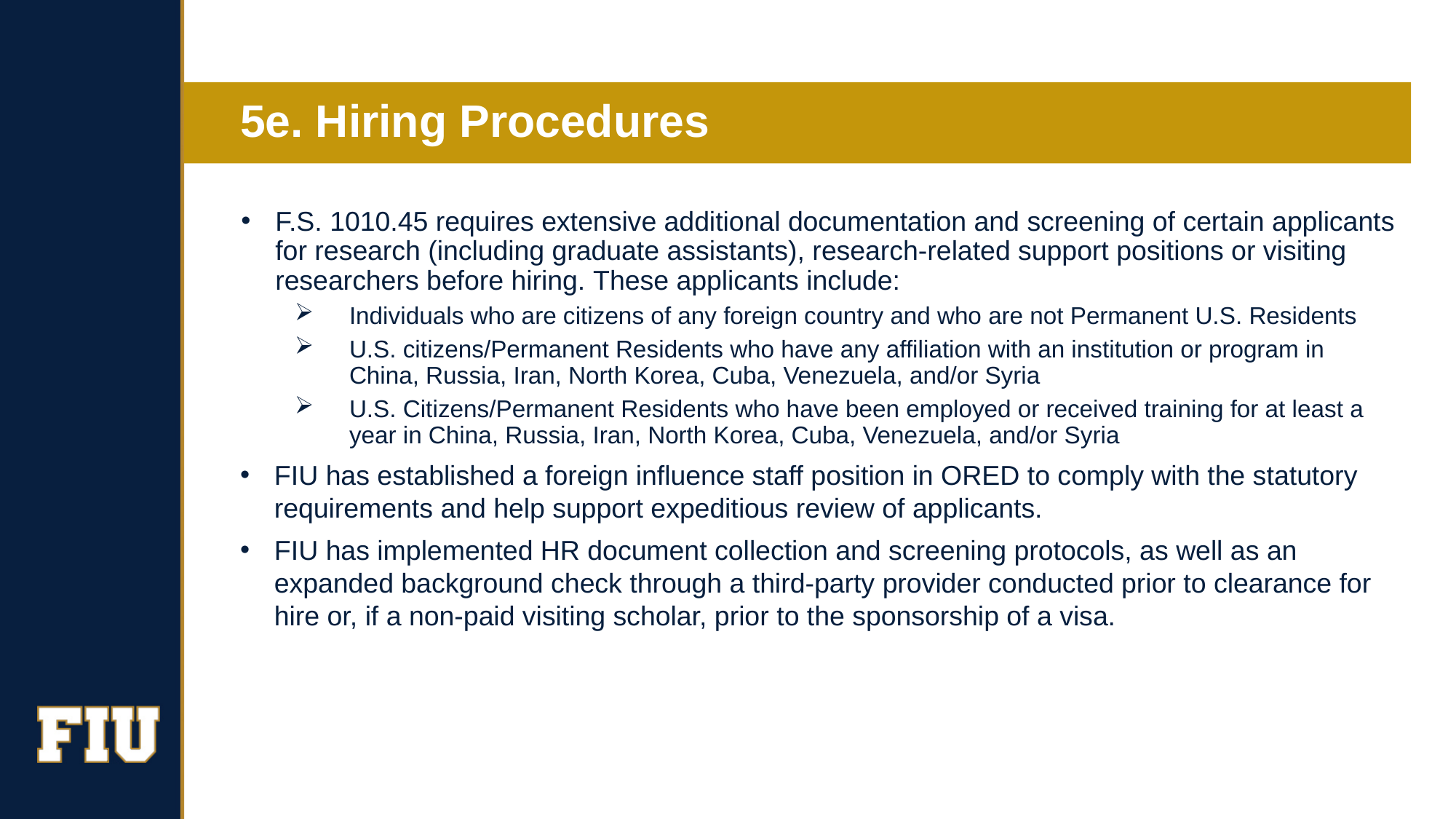

# 5e. Hiring Procedures

F.S. 1010.45 requires extensive additional documentation and screening of certain applicants for research (including graduate assistants), research-related support positions or visiting researchers before hiring. These applicants include:
Individuals who are citizens of any foreign country and who are not Permanent U.S. Residents
U.S. citizens/Permanent Residents who have any affiliation with an institution or program in China, Russia, Iran, North Korea, Cuba, Venezuela, and/or Syria
U.S. Citizens/Permanent Residents who have been employed or received training for at least a year in China, Russia, Iran, North Korea, Cuba, Venezuela, and/or Syria
FIU has established a foreign influence staff position in ORED to comply with the statutory requirements and help support expeditious review of applicants.
FIU has implemented HR document collection and screening protocols, as well as an expanded background check through a third-party provider conducted prior to clearance for hire or, if a non-paid visiting scholar, prior to the sponsorship of a visa.